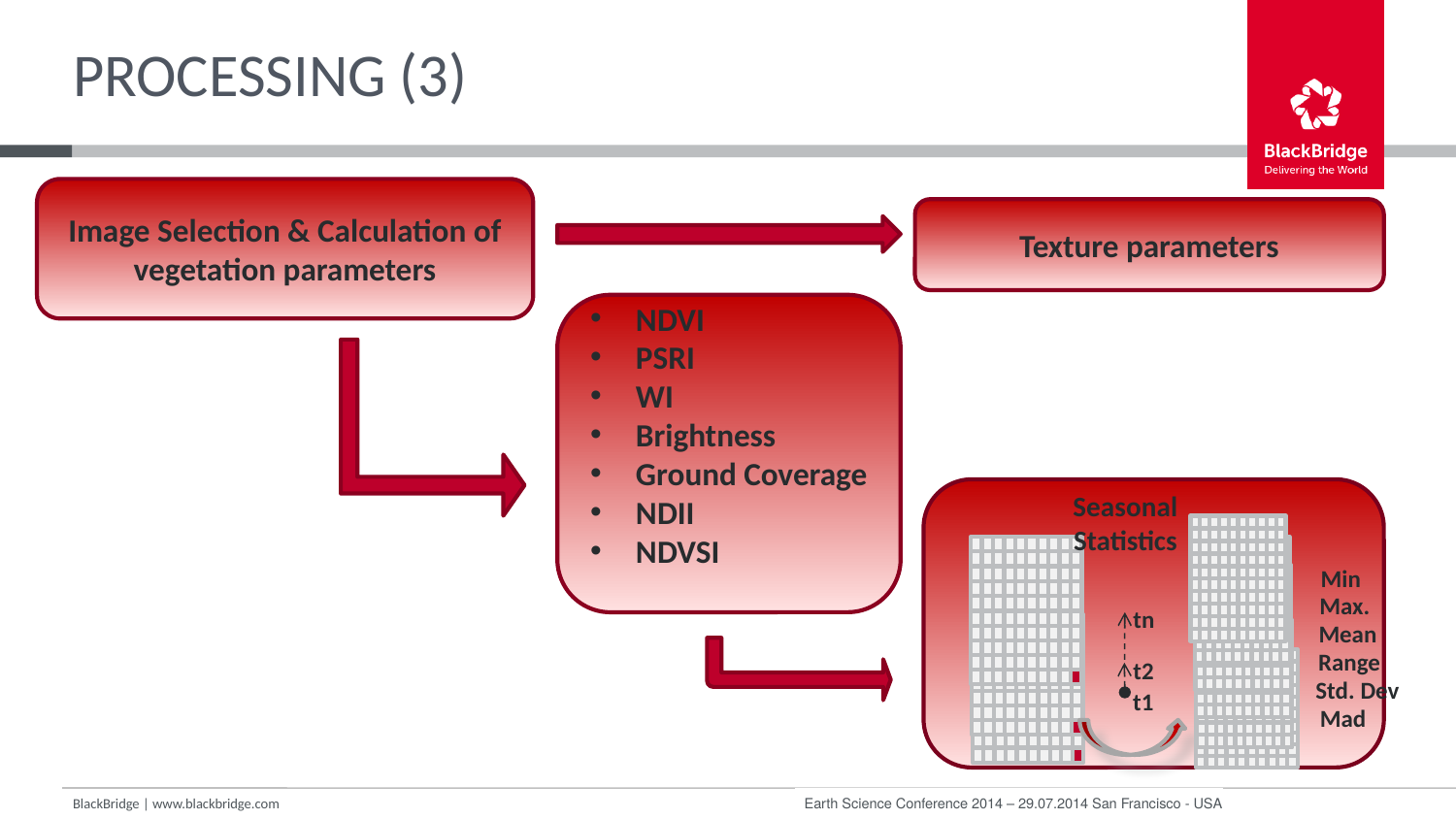

# Processing (3)
Image Selection & Calculation of vegetation parameters
Texture parameters

NDVI
PSRI
WI
Brightness
Ground Coverage
NDII
NDVSI

Seasonal Statistics

Min
Max.
Mean
Range
Std. Dev
Mad

tn

t2

t1